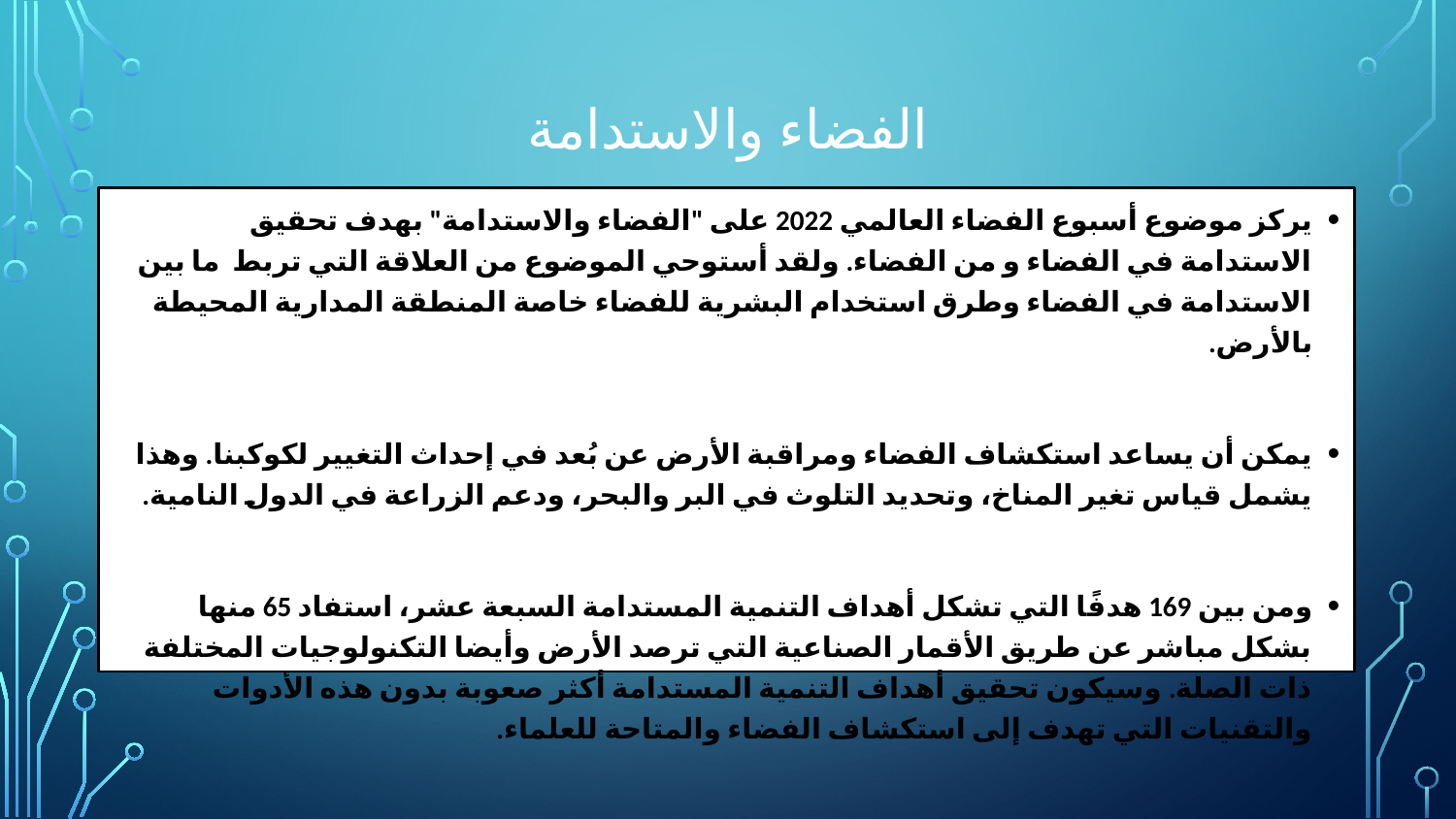

# الفضاء والاستدامة
يركز موضوع أسبوع الفضاء العالمي 2022 على "الفضاء والاستدامة" بهدف تحقيق الاستدامة في الفضاء و من الفضاء. ولقد أستوحي الموضوع من العلاقة التي تربط  ما بين الاستدامة في الفضاء وطرق استخدام البشرية للفضاء خاصة المنطقة المدارية المحيطة بالأرض.

يمكن أن يساعد استكشاف الفضاء ومراقبة الأرض عن بُعد في إحداث التغيير لكوكبنا. وهذا يشمل قياس تغير المناخ، وتحديد التلوث في البر والبحر، ودعم الزراعة في الدول النامية.

ومن بين 169 هدفًا التي تشكل أهداف التنمية المستدامة السبعة عشر، استفاد 65 منها بشكل مباشر عن طريق الأقمار الصناعية التي ترصد الأرض وأيضا التكنولوجيات المختلفة ذات الصلة. وسيكون تحقيق أهداف التنمية المستدامة أكثر صعوبة بدون هذه الأدوات والتقنيات التي تهدف إلى استكشاف الفضاء والمتاحة للعلماء.